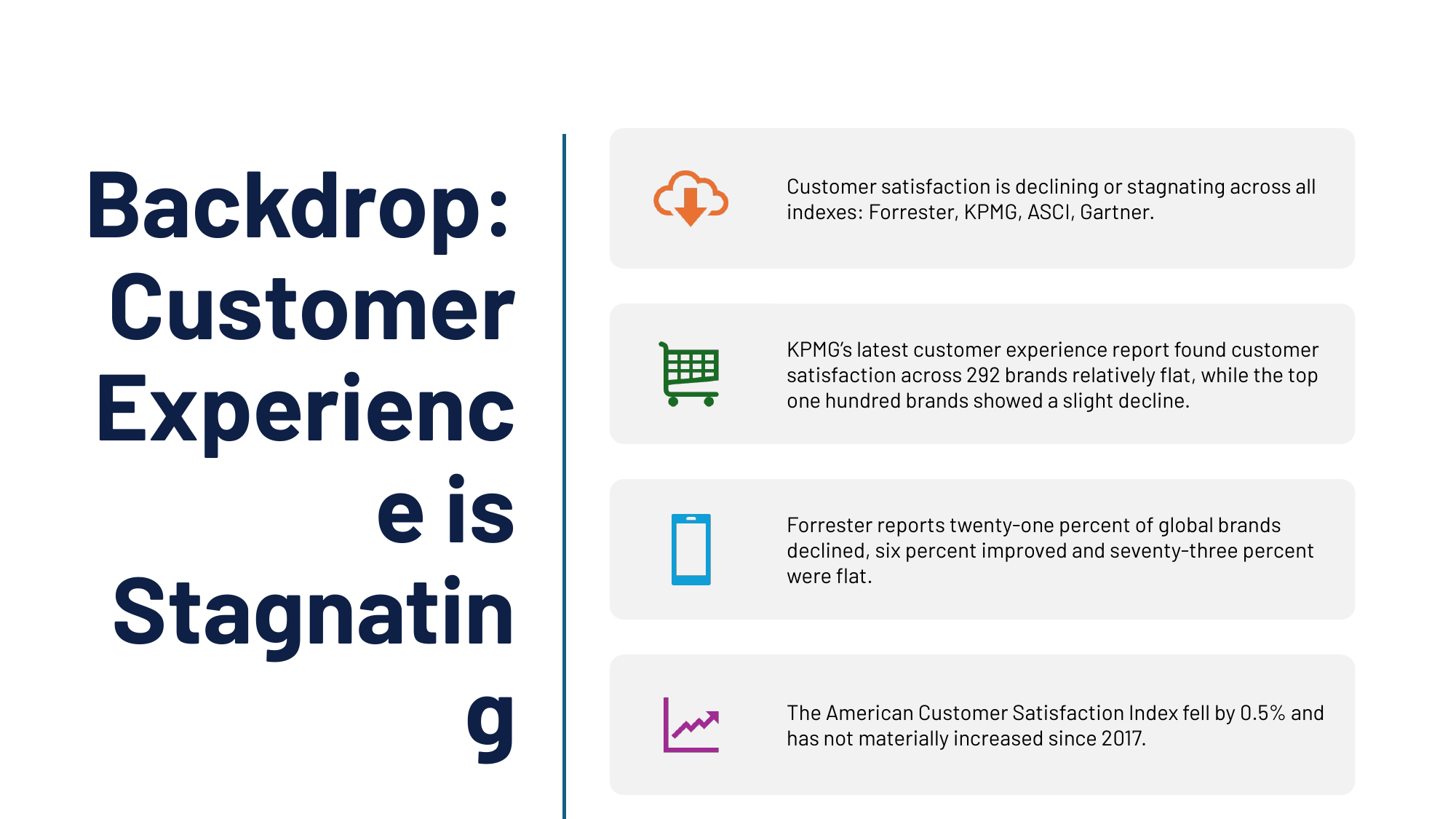

# Backdrop: Customer Experience is Stagnating
Customer satisfaction is declining or stagnating across all indexes: Forrester, KPMG, ASCI, Gartner.
KPMG’s latest customer experience report found customer satisfaction across 292 brands relatively flat, while the top one hundred brands showed a slight decline.
Forrester reports twenty-one percent of global brands declined, six percent improved and seventy-three percent were flat.
The American Customer Satisfaction Index fell by 0.5% and has not materially increased since 2017.